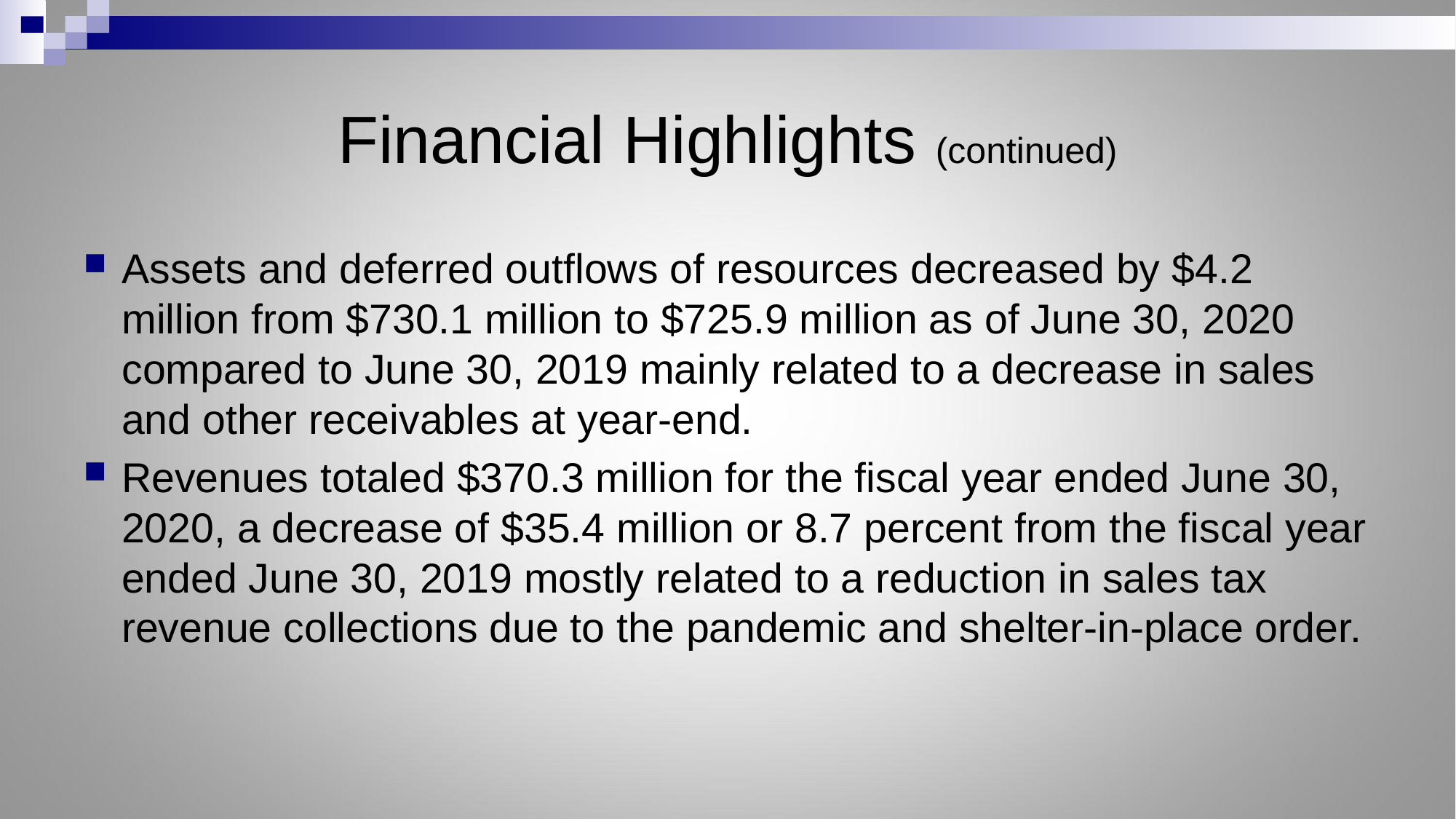

# Financial Highlights (continued)
Assets and deferred outflows of resources decreased by $4.2 million from $730.1 million to $725.9 million as of June 30, 2020 compared to June 30, 2019 mainly related to a decrease in sales and other receivables at year-end.
Revenues totaled $370.3 million for the fiscal year ended June 30, 2020, a decrease of $35.4 million or 8.7 percent from the fiscal year ended June 30, 2019 mostly related to a reduction in sales tax revenue collections due to the pandemic and shelter-in-place order.